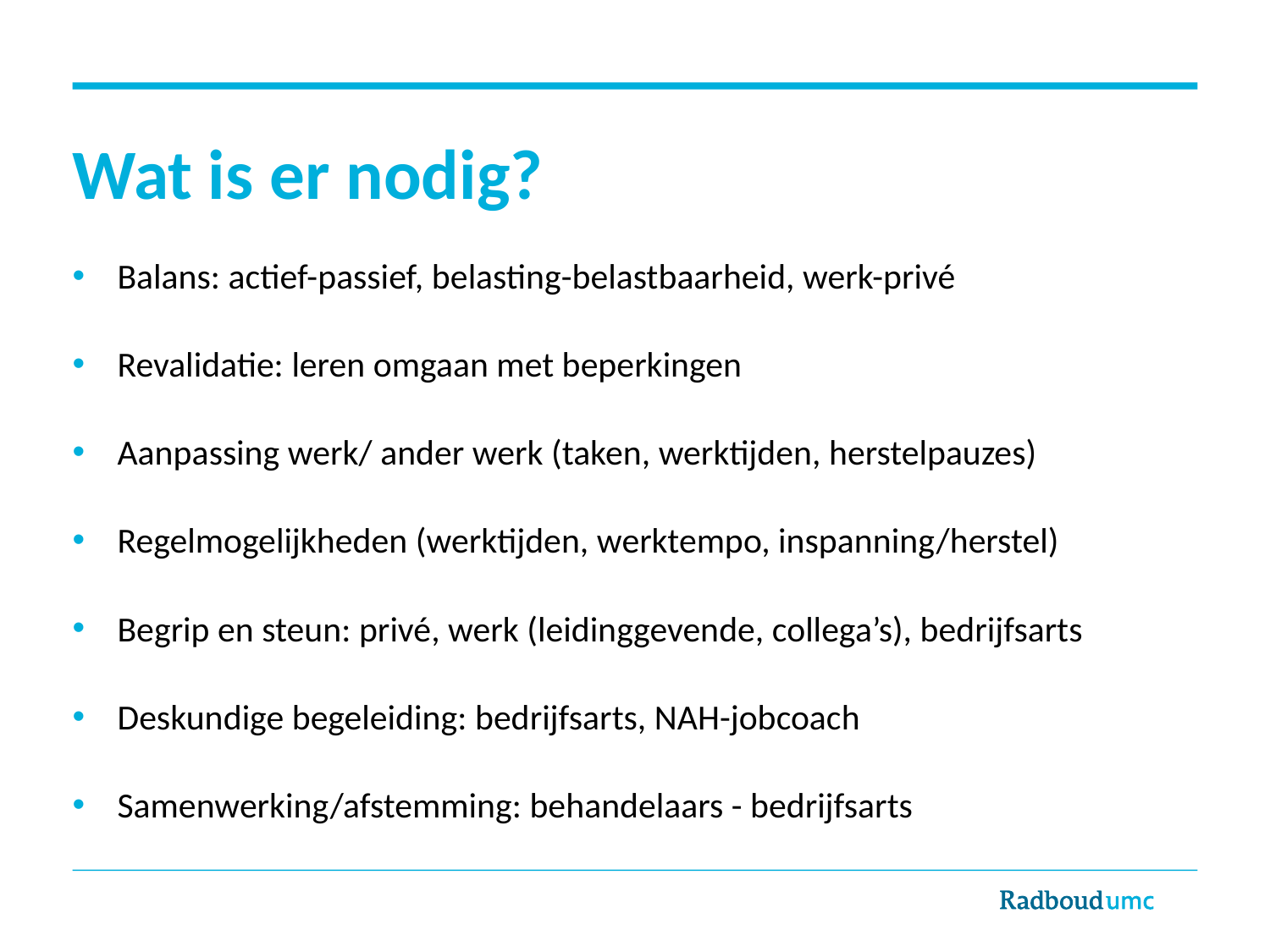

# Wat is er nodig?
Balans: actief-passief, belasting-belastbaarheid, werk-privé

Revalidatie: leren omgaan met beperkingen

Aanpassing werk/ ander werk (taken, werktijden, herstelpauzes)

Regelmogelijkheden (werktijden, werktempo, inspanning/herstel)

Begrip en steun: privé, werk (leidinggevende, collega’s), bedrijfsarts

Deskundige begeleiding: bedrijfsarts, NAH-jobcoach

Samenwerking/afstemming: behandelaars - bedrijfsarts